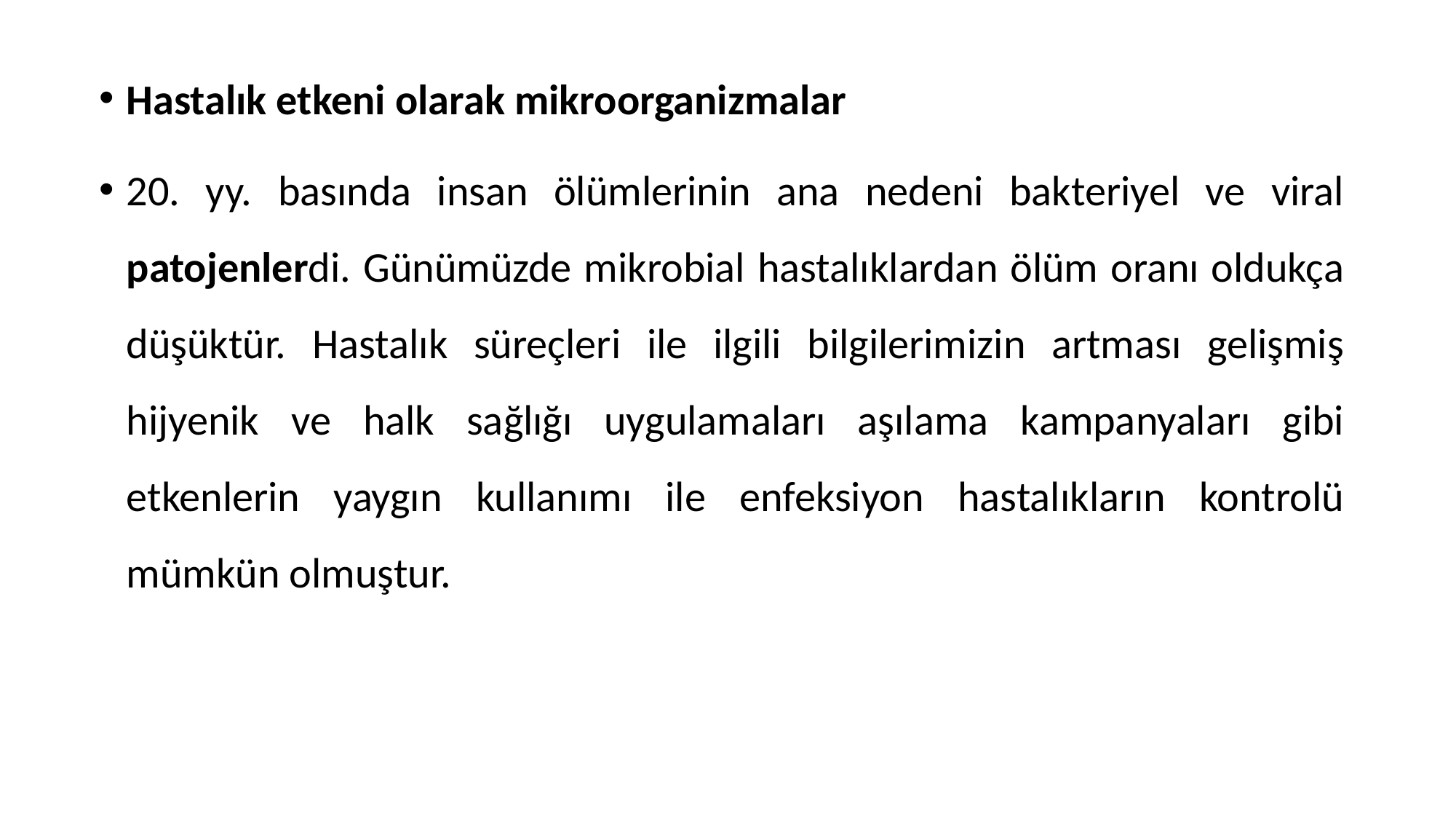

Hastalık etkeni olarak mikroorganizmalar
20. yy. basında insan ölümlerinin ana nedeni bakteriyel ve viral patojenlerdi. Günümüzde mikrobial hastalıklardan ölüm oranı oldukça düşüktür. Hastalık süreçleri ile ilgili bilgilerimizin artması gelişmiş hijyenik ve halk sağlığı uygulamaları aşılama kampanyaları gibi etkenlerin yaygın kullanımı ile enfeksiyon hastalıkların kontrolü mümkün olmuştur.